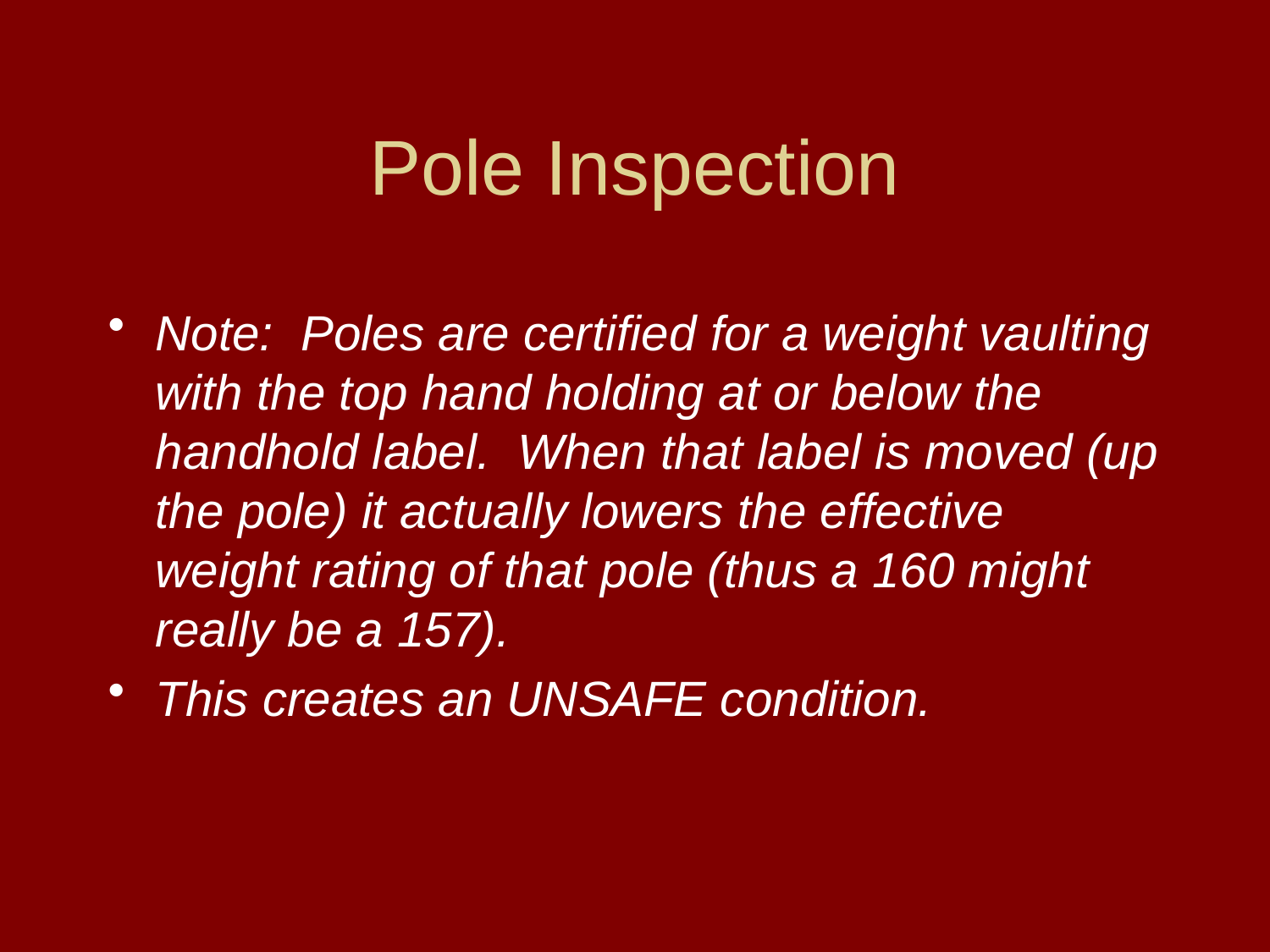

# Pole Inspection
Note:  Poles are certified for a weight vaulting with the top hand holding at or below the handhold label.  When that label is moved (up the pole) it actually lowers the effective weight rating of that pole (thus a 160 might really be a 157).
This creates an UNSAFE condition.